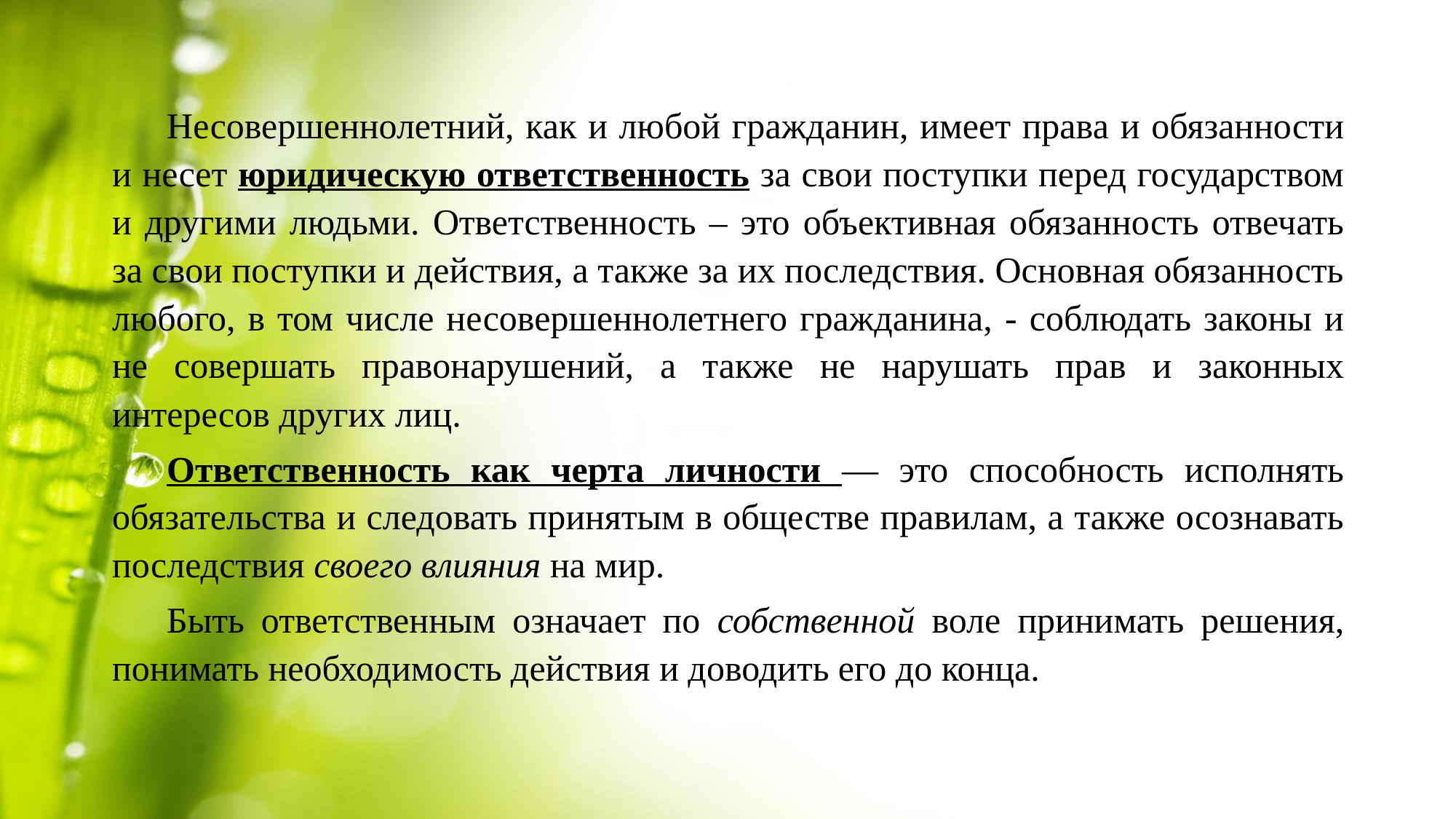

Несовершеннолетний, как и любой гражданин, имеет права и обязанности и несет юридическую ответственность за свои поступки перед государством и другими людьми. Ответственность – это объективная обязанность отвечать за свои поступки и действия, а также за их последствия. Основная обязанность любого, в том числе несовершеннолетнего гражданина, - соблюдать законы и не совершать правонарушений, а также не нарушать прав и законных интересов других лиц.
Ответственность как черта личности — это способность исполнять обязательства и следовать принятым в обществе правилам, а также осознавать последствия своего влияния на мир.
Быть ответственным означает по собственной воле принимать решения, понимать необходимость действия и доводить его до конца.